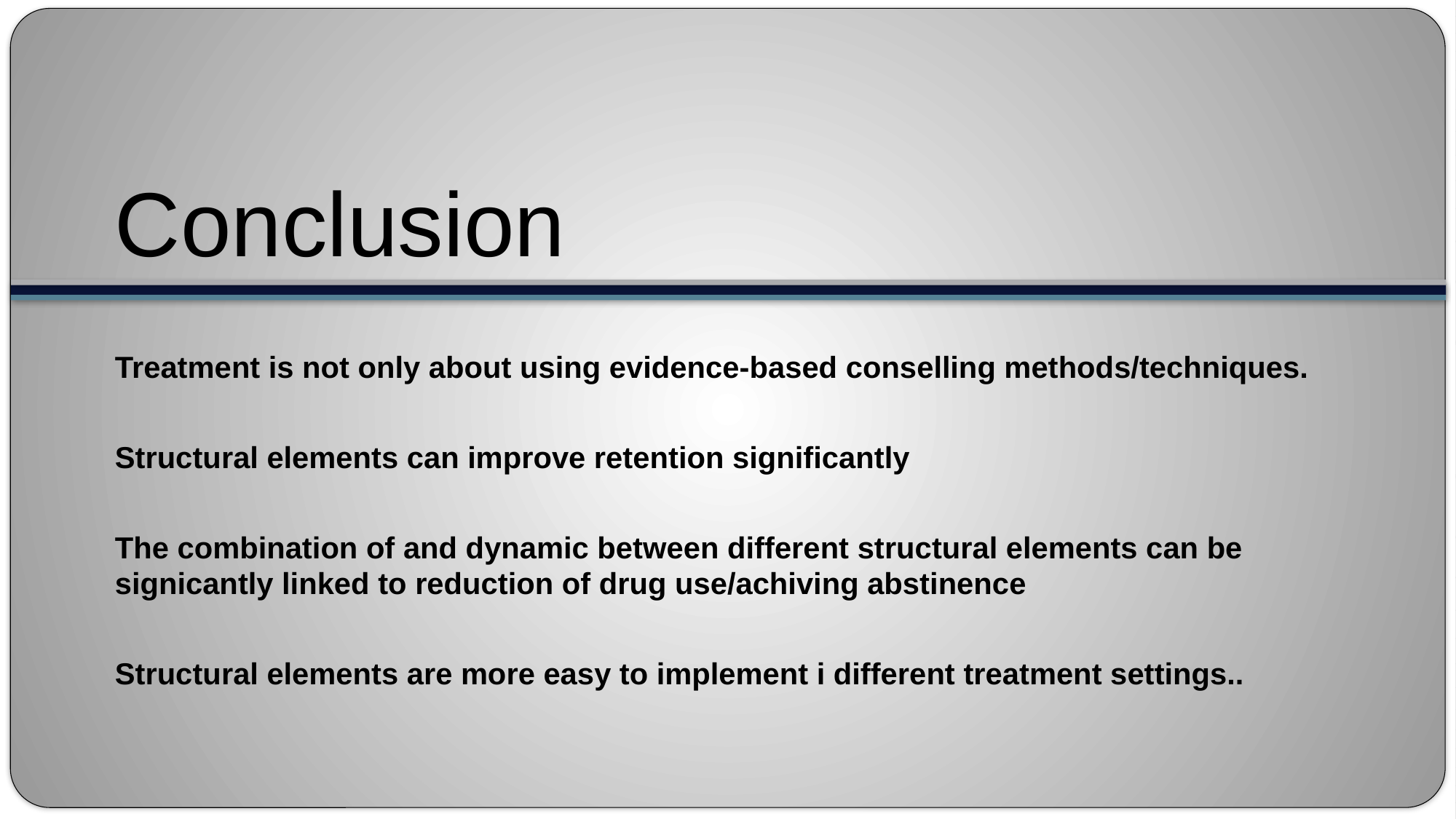

# Conclusion
Treatment is not only about using evidence-based conselling methods/techniques.

Structural elements can improve retention significantly

The combination of and dynamic between different structural elements can be signicantly linked to reduction of drug use/achiving abstinence

Structural elements are more easy to implement i different treatment settings..
Centre for Alcohol and Drug Research, Aarhus Universitet